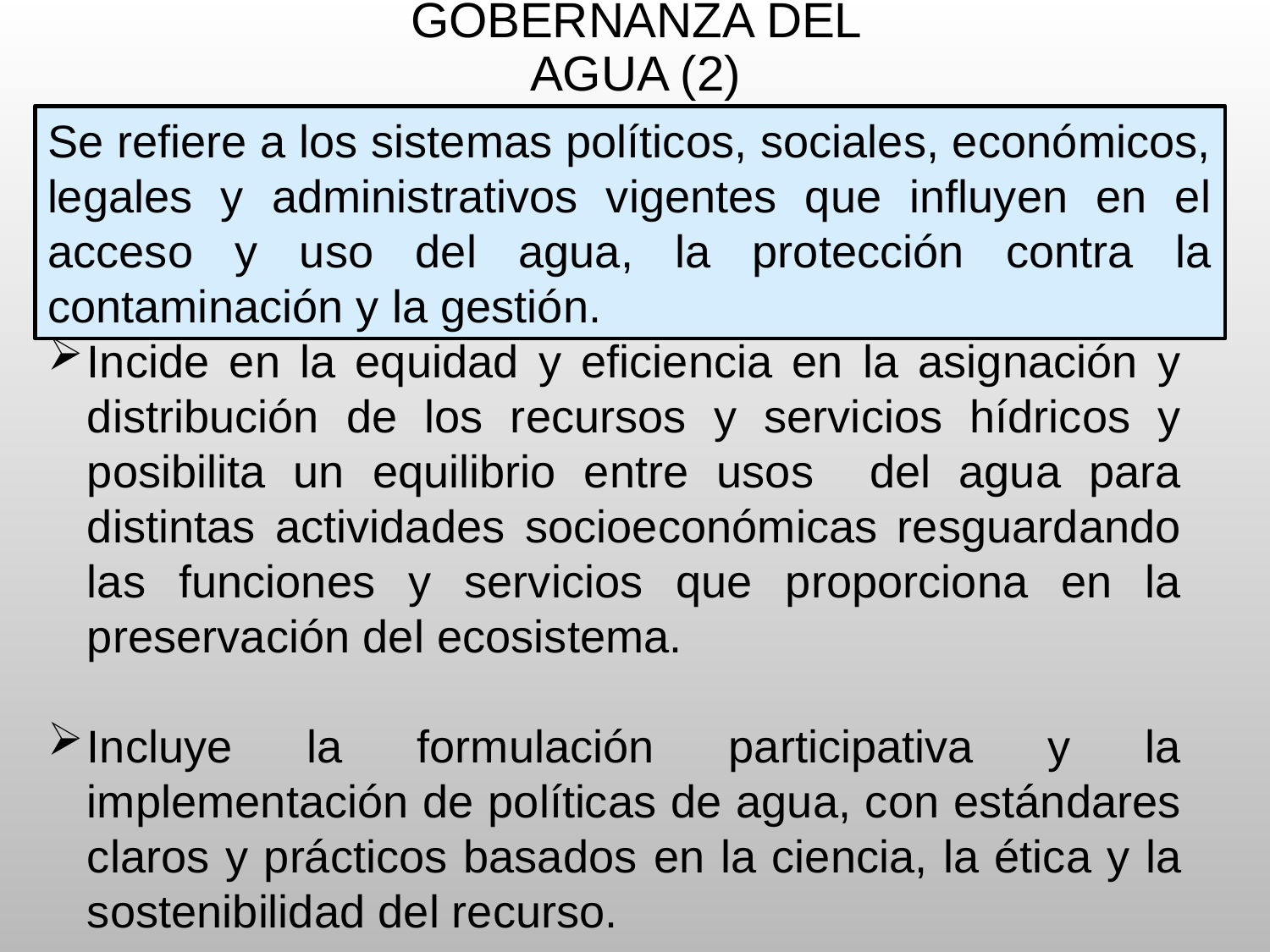

# Gobernanza del Agua (2)
Se refiere a los sistemas políticos, sociales, económicos, legales y administrativos vigentes que influyen en el acceso y uso del agua, la protección contra la contaminación y la gestión.

Incide en la equidad y eficiencia en la asignación y distribución de los recursos y servicios hídricos y posibilita un equilibrio entre usos  del agua para distintas actividades socioeconómicas resguardando las funciones y servicios que proporciona en la preservación del ecosistema.

Incluye la formulación participativa y la implementación de políticas de agua, con estándares claros y prácticos basados ​​en la ciencia, la ética y la sostenibilidad del recurso.